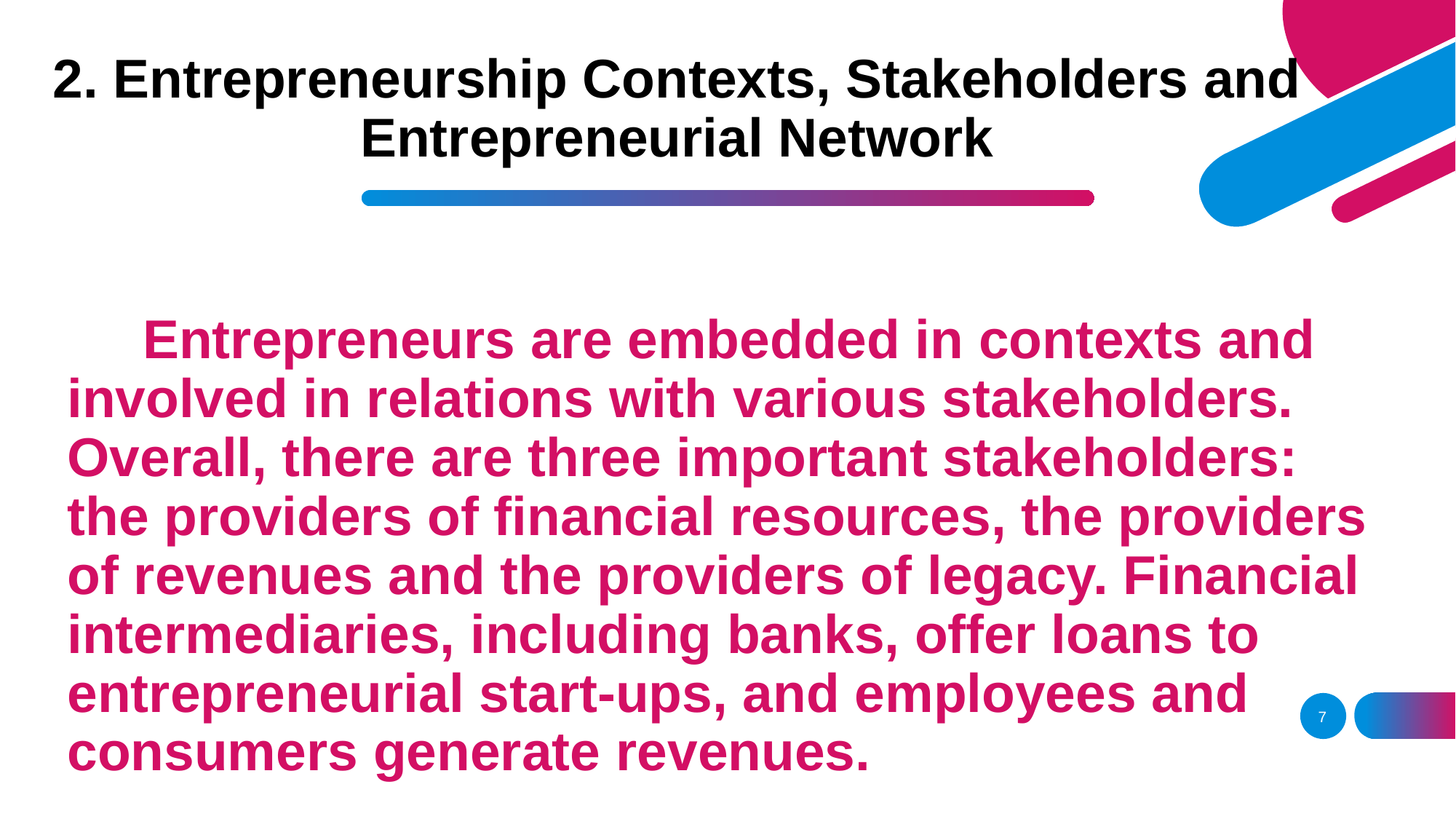

# 2. Entrepreneurship Contexts, Stakeholders and Entrepreneurial Network
     Entrepreneurs are embedded in contexts and involved in relations with various stakeholders. Overall, there are three important stakeholders:   the providers of financial resources, the providers of revenues and the providers of legacy. Financial intermediaries, including banks, offer loans to entrepreneurial start-ups, and employees and consumers generate revenues.
7